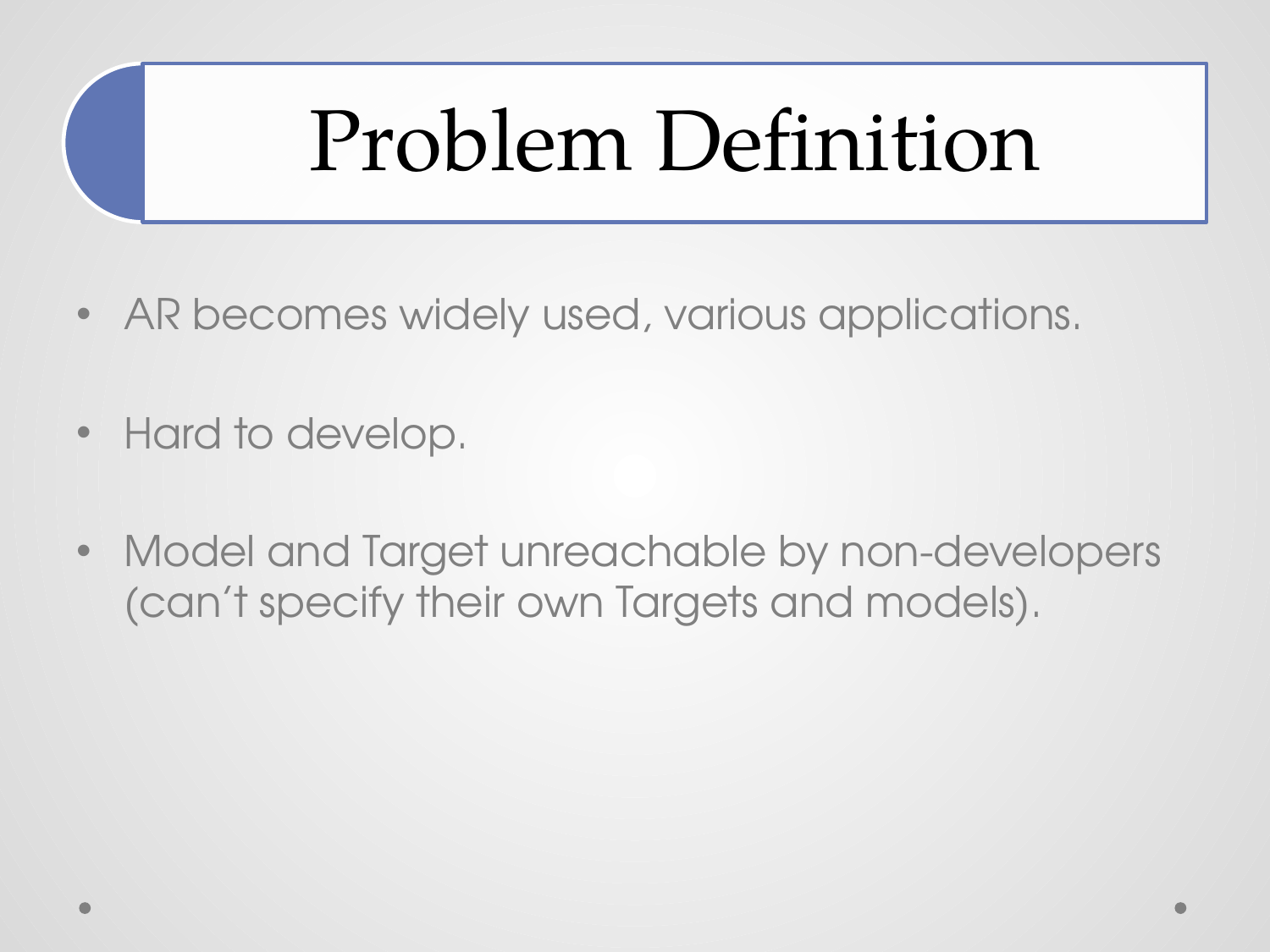

Problem Definition

AR becomes widely used, various applications.

Hard to develop.

Model and Target unreachable by non-developers (can’t specify their own Targets and models).